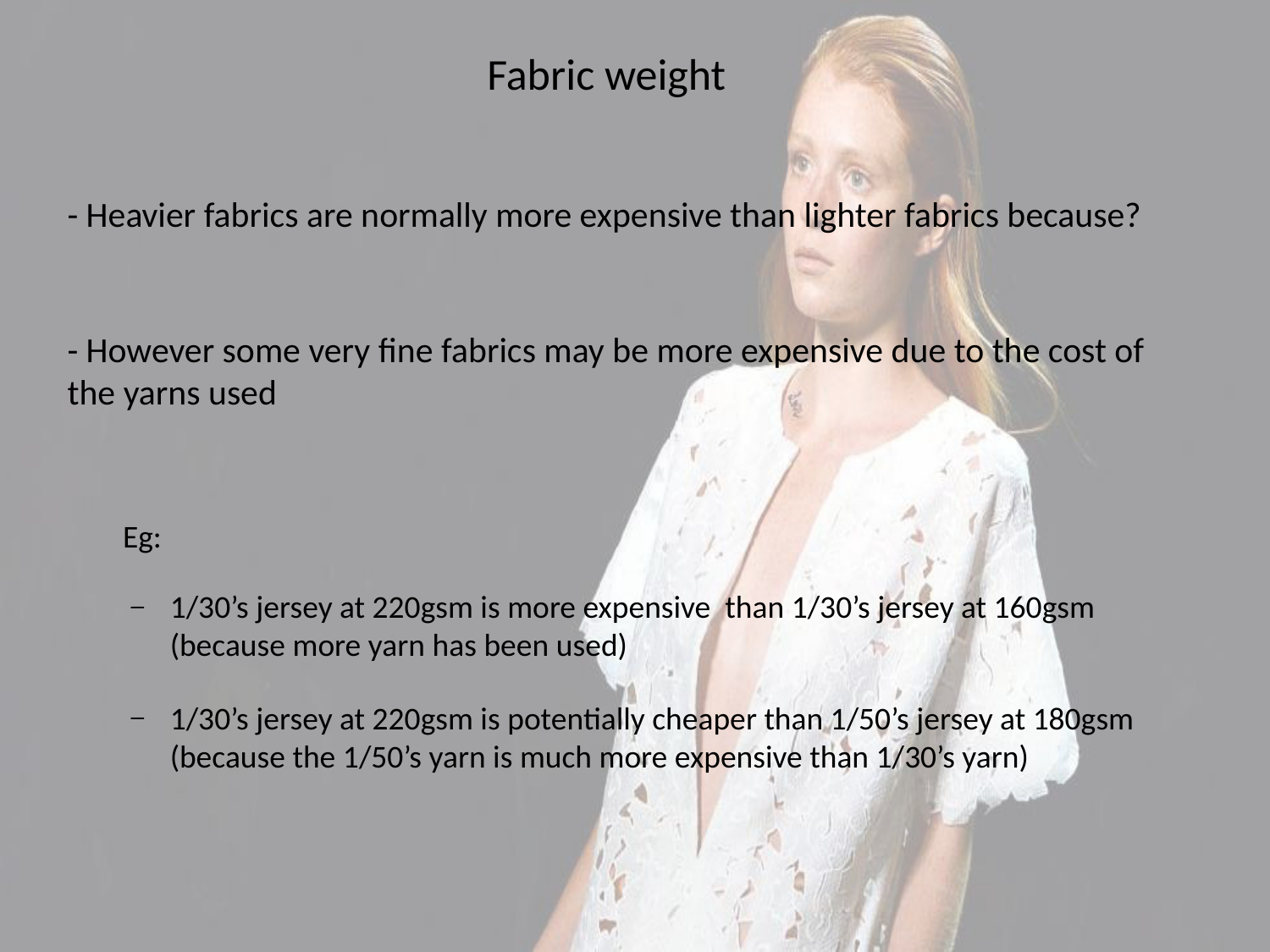

Fabric weight
- Heavier fabrics are normally more expensive than lighter fabrics because?

- However some very fine fabrics may be more expensive due to the cost of the yarns used

Eg:
1/30’s jersey at 220gsm is more expensive  than 1/30’s jersey at 160gsm (because more yarn has been used)
1/30’s jersey at 220gsm is potentially cheaper than 1/50’s jersey at 180gsm (because the 1/50’s yarn is much more expensive than 1/30’s yarn)